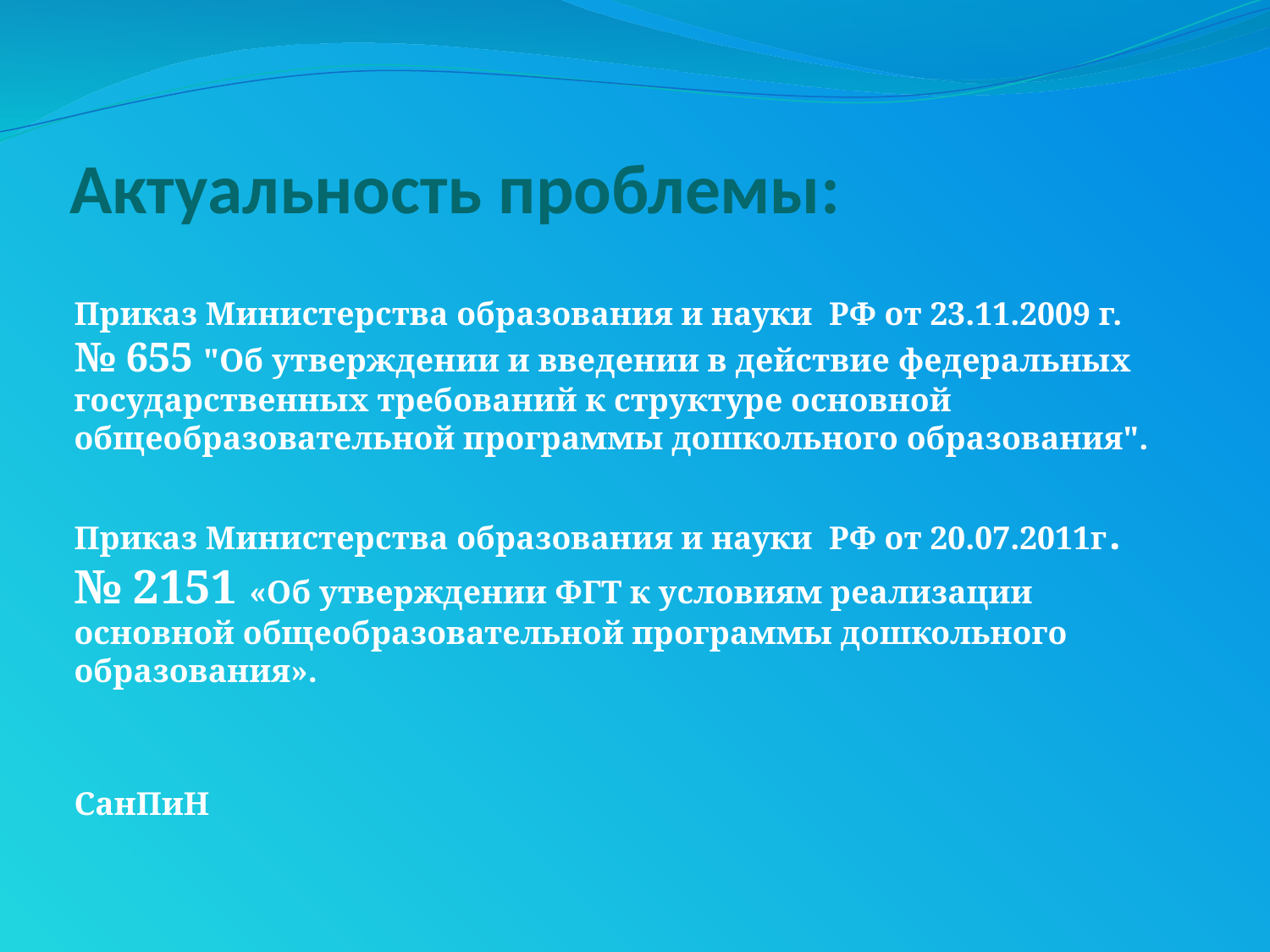

# Актуальность проблемы:
Приказ Министерства образования и науки  РФ от 23.11.2009 г. № 655 "Об утверждении и введении в действие федеральных государственных требований к структуре основной общеобразовательной программы дошкольного образования".

Приказ Министерства образования и науки  РФ от 20.07.2011г. № 2151 «Об утверждении ФГТ к условиям реализации основной общеобразовательной программы дошкольного образования».

СанПиН